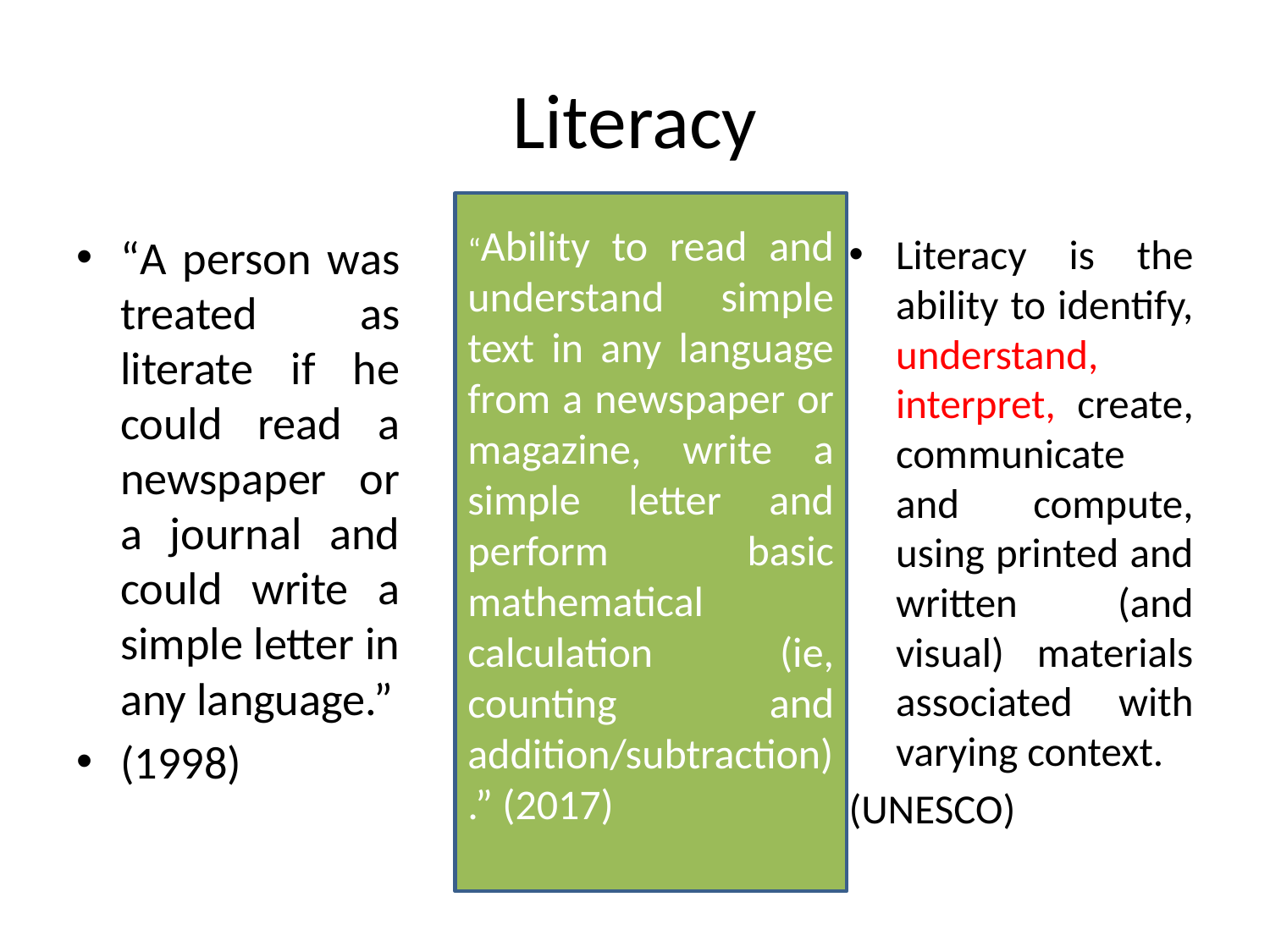

# Literacy
“Ability to read and understand simple text in any language from a newspaper or magazine, write a simple letter and perform basic mathematical calculation (ie, counting and addition/subtraction).” (2017)

“A person was treated as literate if he could read a newspaper or a journal and could write a simple letter in any language.”
(1998)

Literacy is the ability to identify, understand, interpret, create, communicate and compute, using printed and written (and visual) materials associated with varying context.
(UNESCO)